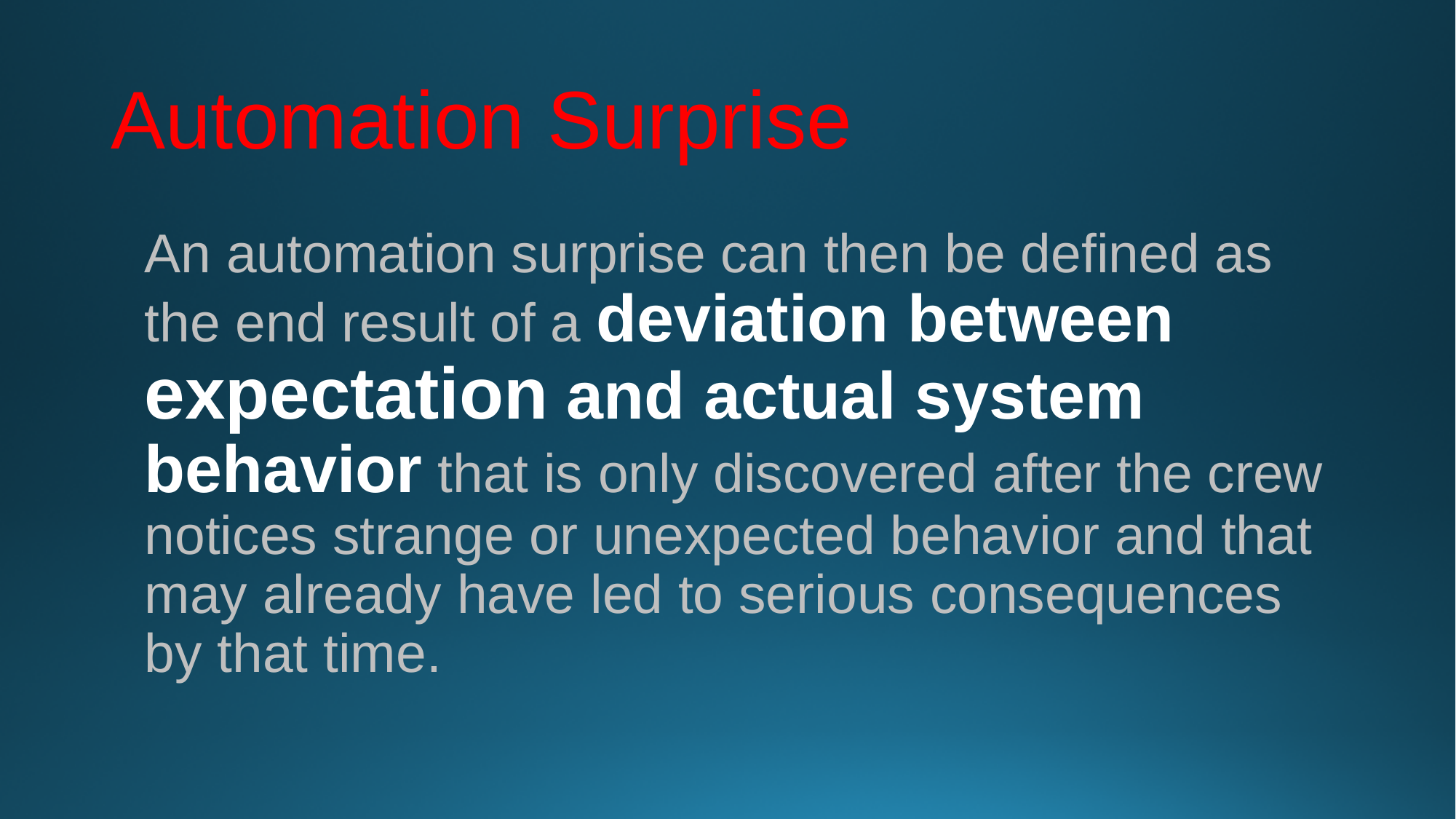

# Automation Surprise
An automation surprise can then be defined as the end result of a deviation between expectation and actual system behavior that is only discovered after the crew notices strange or unexpected behavior and that may already have led to serious consequences by that time.